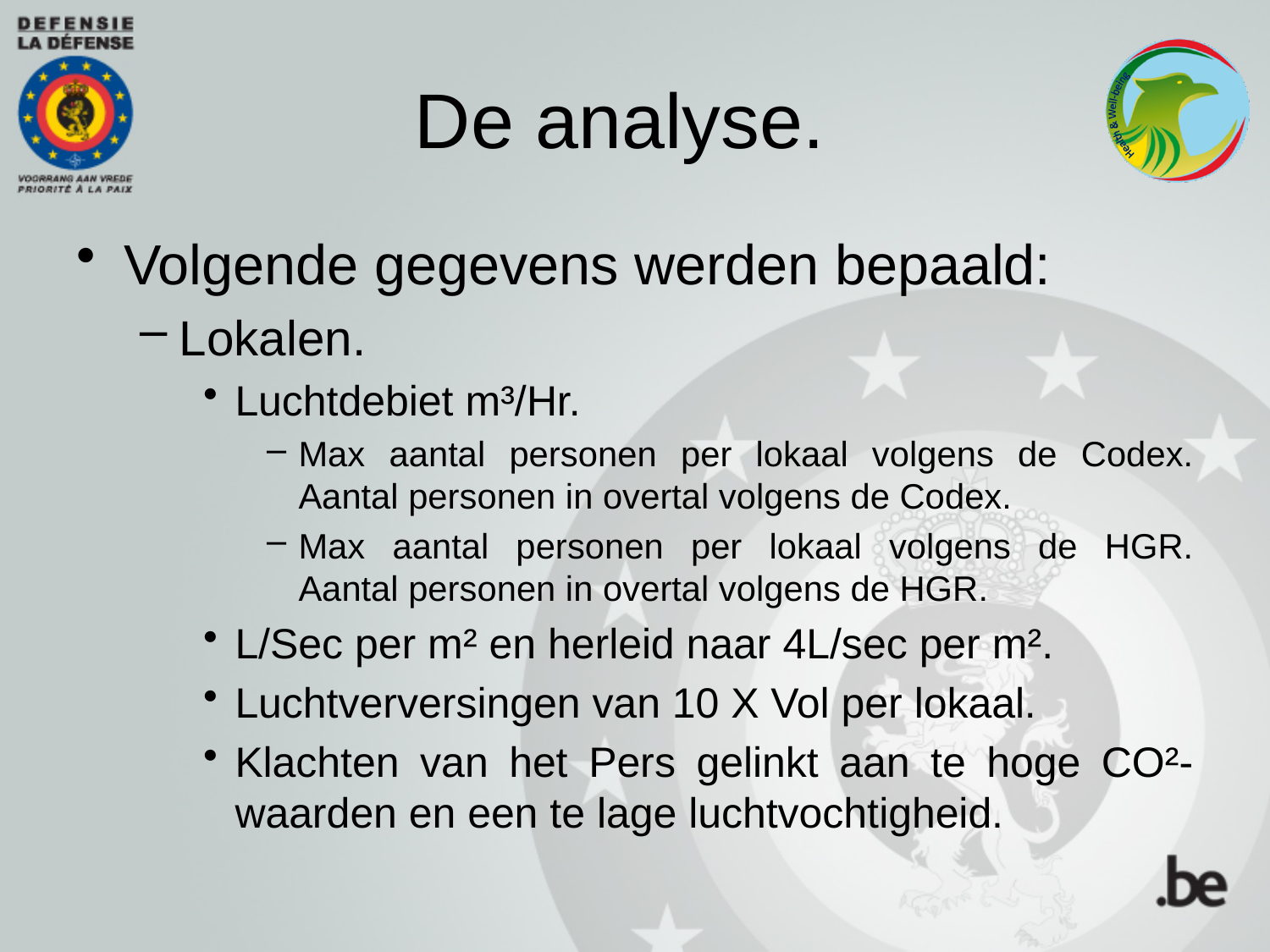

# De analyse.
Volgende gegevens werden bepaald:
Lokalen.
Luchtdebiet m³/Hr.
Max aantal personen per lokaal volgens de Codex.
Aantal personen in overtal volgens de Codex.
Max aantal personen per lokaal volgens de HGR.
Aantal personen in overtal volgens de HGR.
L/Sec per m² en herleid naar 4L/sec per m².
Luchtverversingen van 10 X Vol per lokaal.
Klachten van het Pers gelinkt aan te hoge CO²-waarden en een te lage luchtvochtigheid.